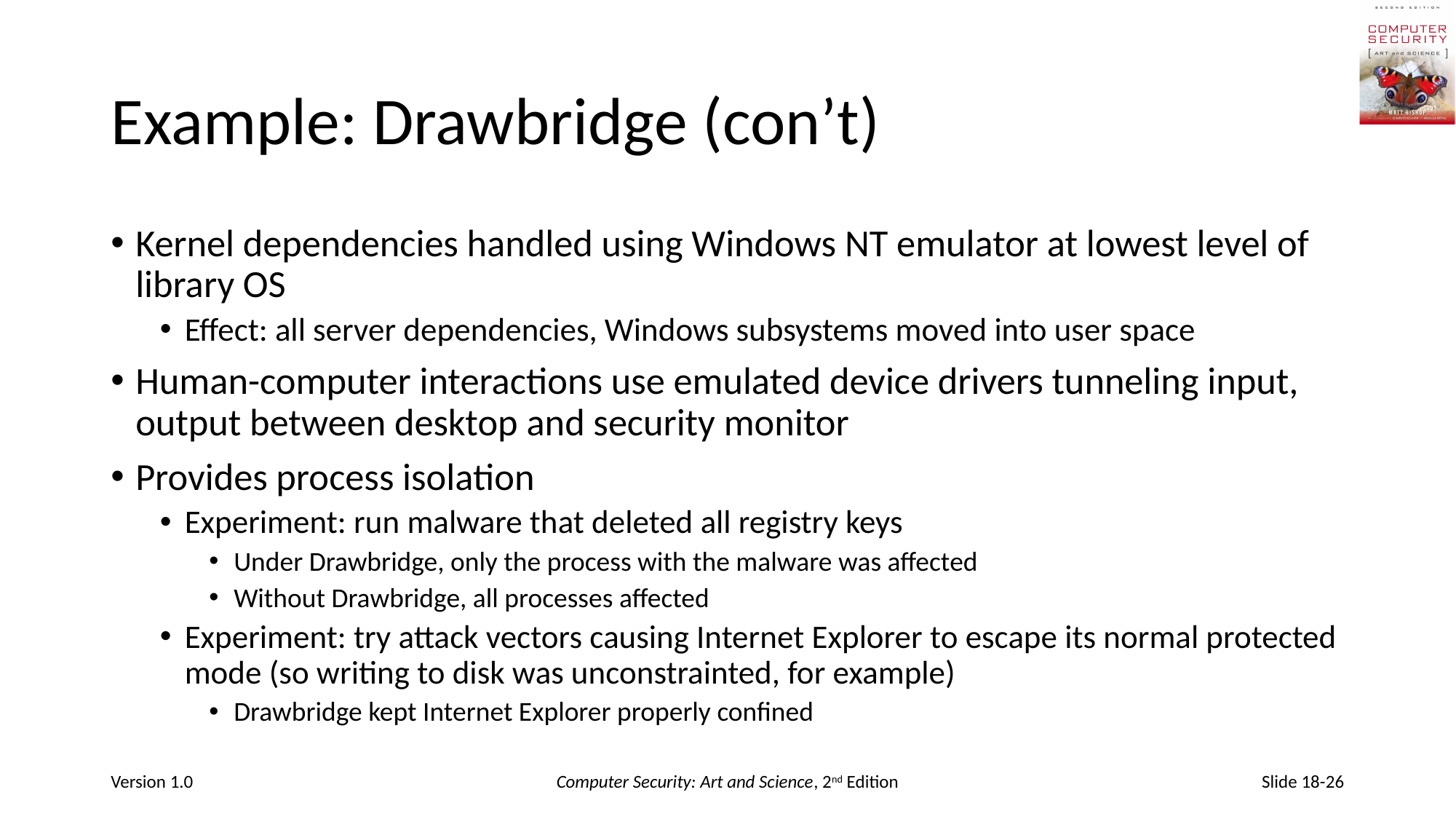

# Example: Drawbridge (con’t)
Kernel dependencies handled using Windows NT emulator at lowest level of library OS
Effect: all server dependencies, Windows subsystems moved into user space
Human-computer interactions use emulated device drivers tunneling input, output between desktop and security monitor
Provides process isolation
Experiment: run malware that deleted all registry keys
Under Drawbridge, only the process with the malware was affected
Without Drawbridge, all processes affected
Experiment: try attack vectors causing Internet Explorer to escape its normal protected mode (so writing to disk was unconstrainted, for example)
Drawbridge kept Internet Explorer properly confined
Version 1.0
Computer Security: Art and Science, 2nd Edition
Slide 18-26